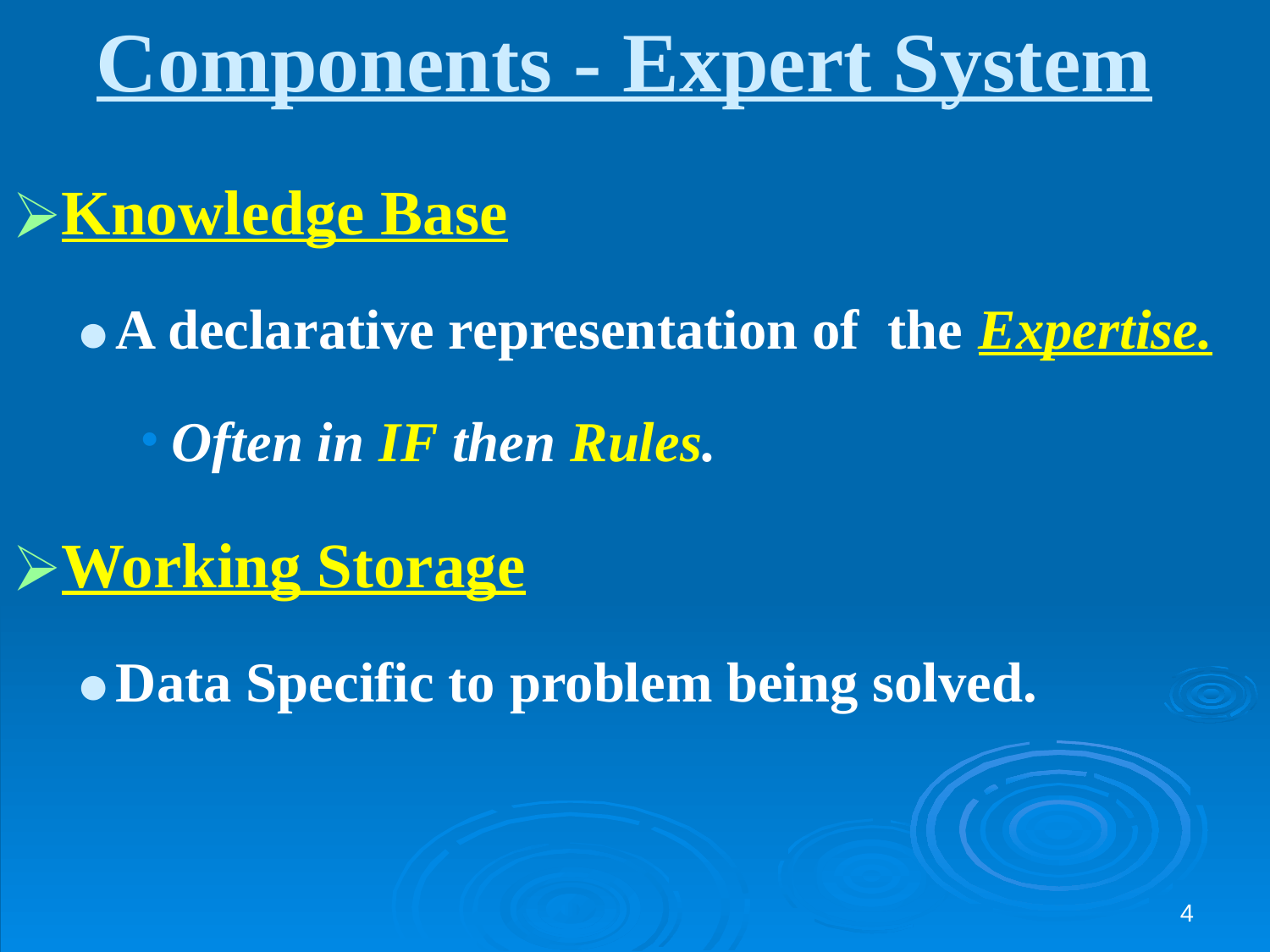

# Components - Expert System
Knowledge Base
A declarative representation of  the Expertise.
Often in IF then Rules.
Working Storage
Data Specific to problem being solved.

4